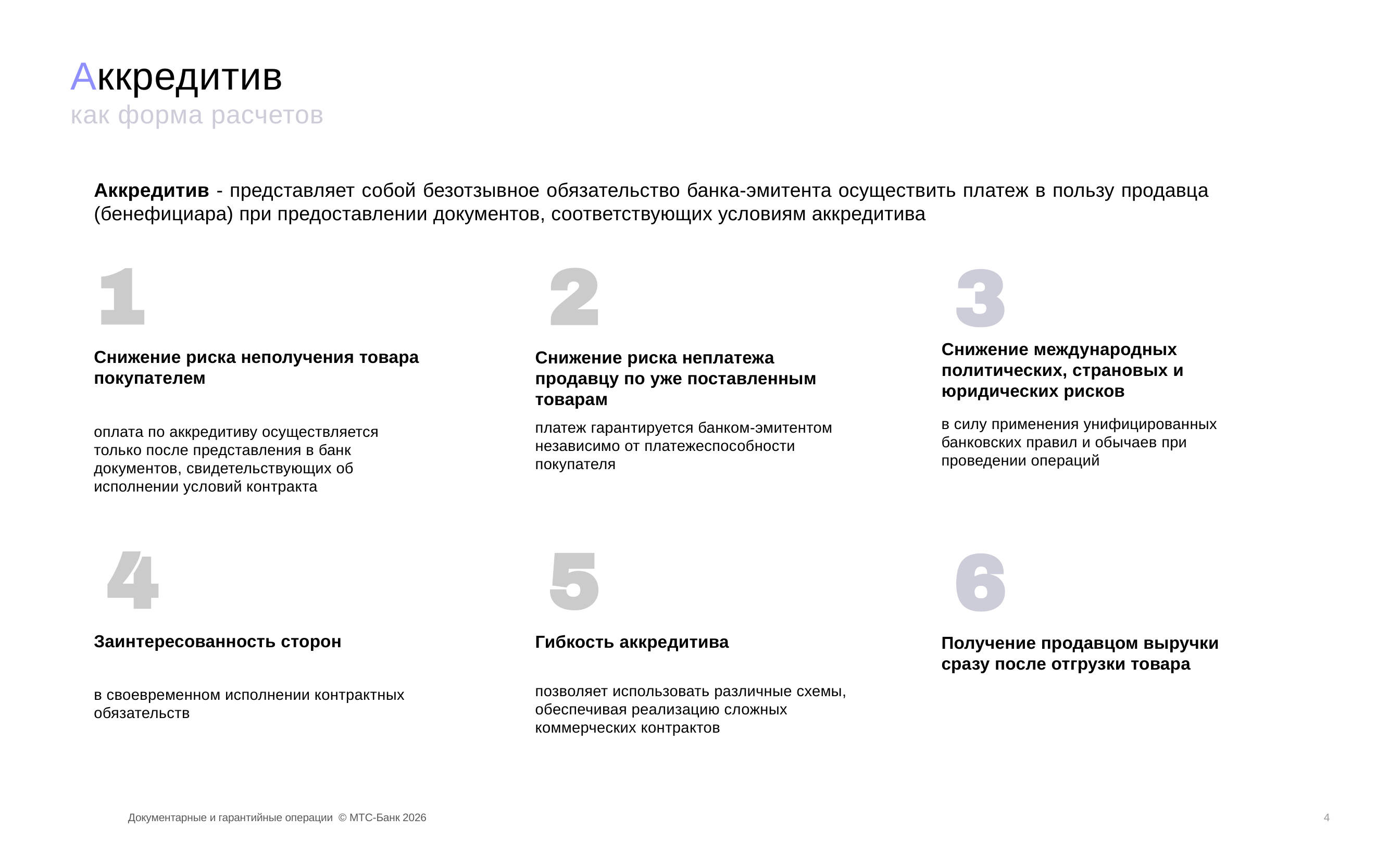

# Аккредитив как форма расчетов
Аккредитив - представляет собой безотзывное обязательство банка-эмитента осуществить платеж в пользу продавца (бенефициара) при предоставлении документов, соответствующих условиям аккредитива
1
2
3
Снижение международных политических, страновых и юридических рисков
Снижение риска неполучения товара покупателем

Снижение риска неплатежа продавцу по уже поставленным товарам

в силу применения унифицированных банковских правил и обычаев при проведении операций

платеж гарантируется банком-эмитентом независимо от платежеспособности покупателя

оплата по аккредитиву осуществляется только после представления в банк документов, свидетельствующих об исполнении условий контракта
4
5
6
Заинтересованность сторон
Гибкость аккредитива
Получение продавцом выручки сразу после отгрузки товара
позволяет использовать различные схемы, обеспечивая реализацию сложных коммерческих контрактов
в своевременном исполнении контрактных обязательств
Документарные и гарантийные операции  © МТС-Банк 2026
4